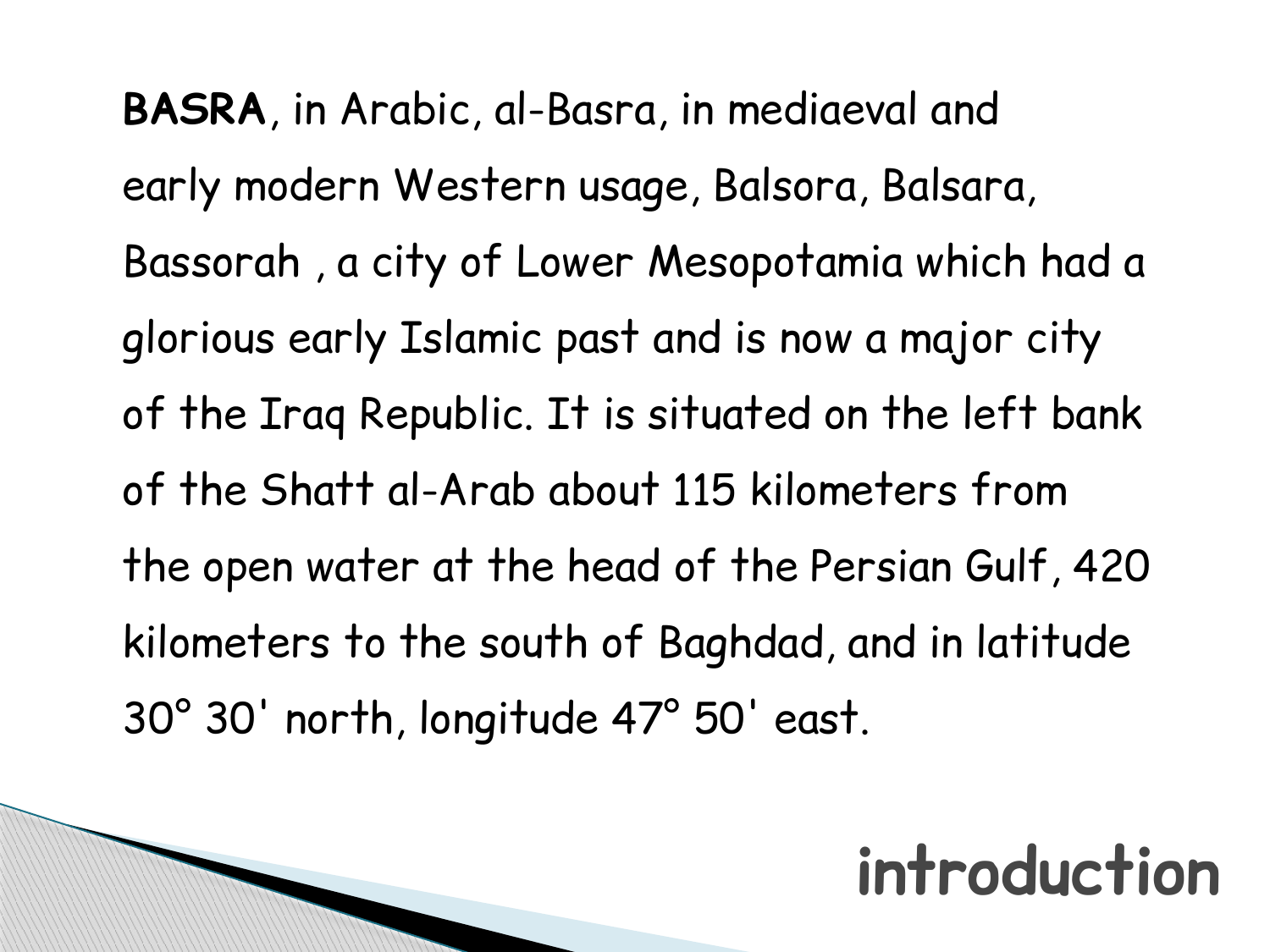

BASRA, in Arabic, al-Basra, in mediaeval and
early modern Western usage, Balsora, Balsara, Bassorah , a city of Lower Mesopotamia which had a
glorious early Islamic past and is now a major city
of the Iraq Republic. It is situated on the left bank
of the Shatt al-Arab about 115 kilometers from
the open water at the head of the Persian Gulf, 420 kilometers to the south of Baghdad, and in latitude 30° 30' north, longitude 47° 50' east.
# introduction